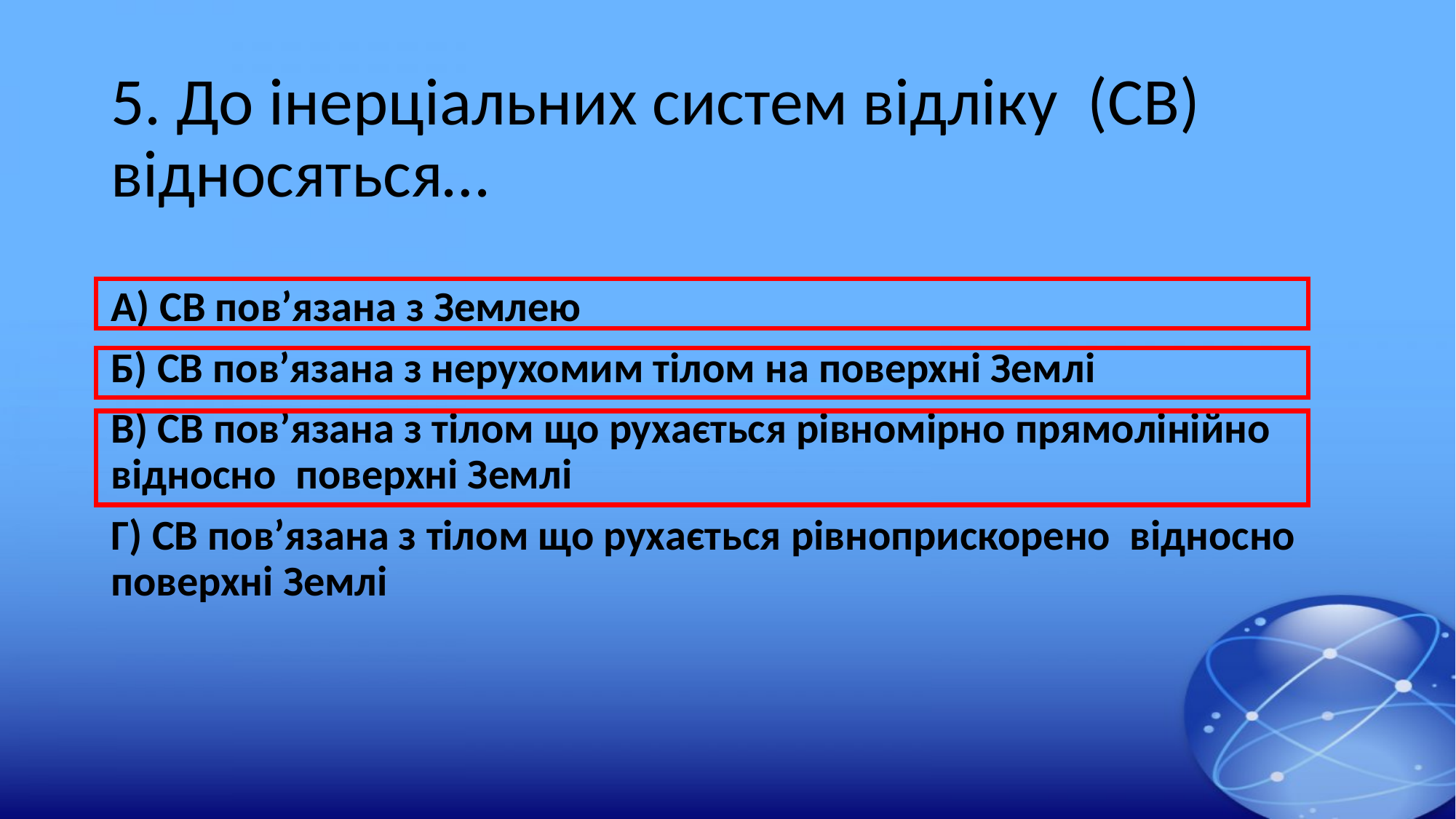

# 5. До інерціальних систем відліку  (СВ) відносяться…

А) СВ пов’язана з Землею
Б) СВ пов’язана з нерухомим тілом на поверхні Землі
В) СВ пов’язана з тілом що рухається рівномірно прямолінійно  відносно  поверхні Землі
Г) СВ пов’язана з тілом що рухається рівноприскорено  відносно  поверхні Землі